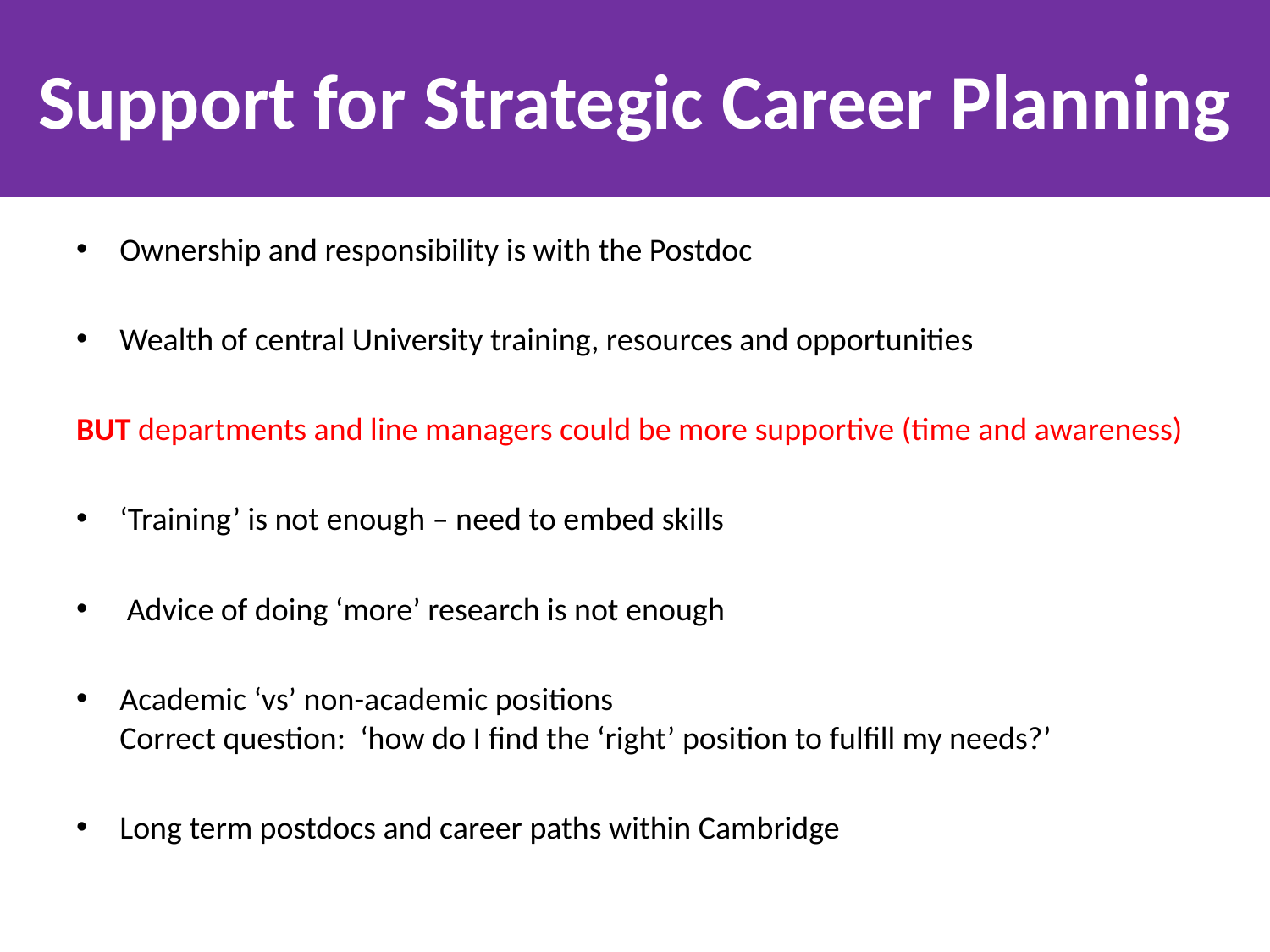

# Support for Strategic Career Planning
Ownership and responsibility is with the Postdoc

Wealth of central University training, resources and opportunities

BUT departments and line managers could be more supportive (time and awareness)

‘Training’ is not enough – need to embed skills

 Advice of doing ‘more’ research is not enough

Academic ‘vs’ non-academic positions
Correct question:  ‘how do I find the ‘right’ position to fulfill my needs?’

Long term postdocs and career paths within Cambridge